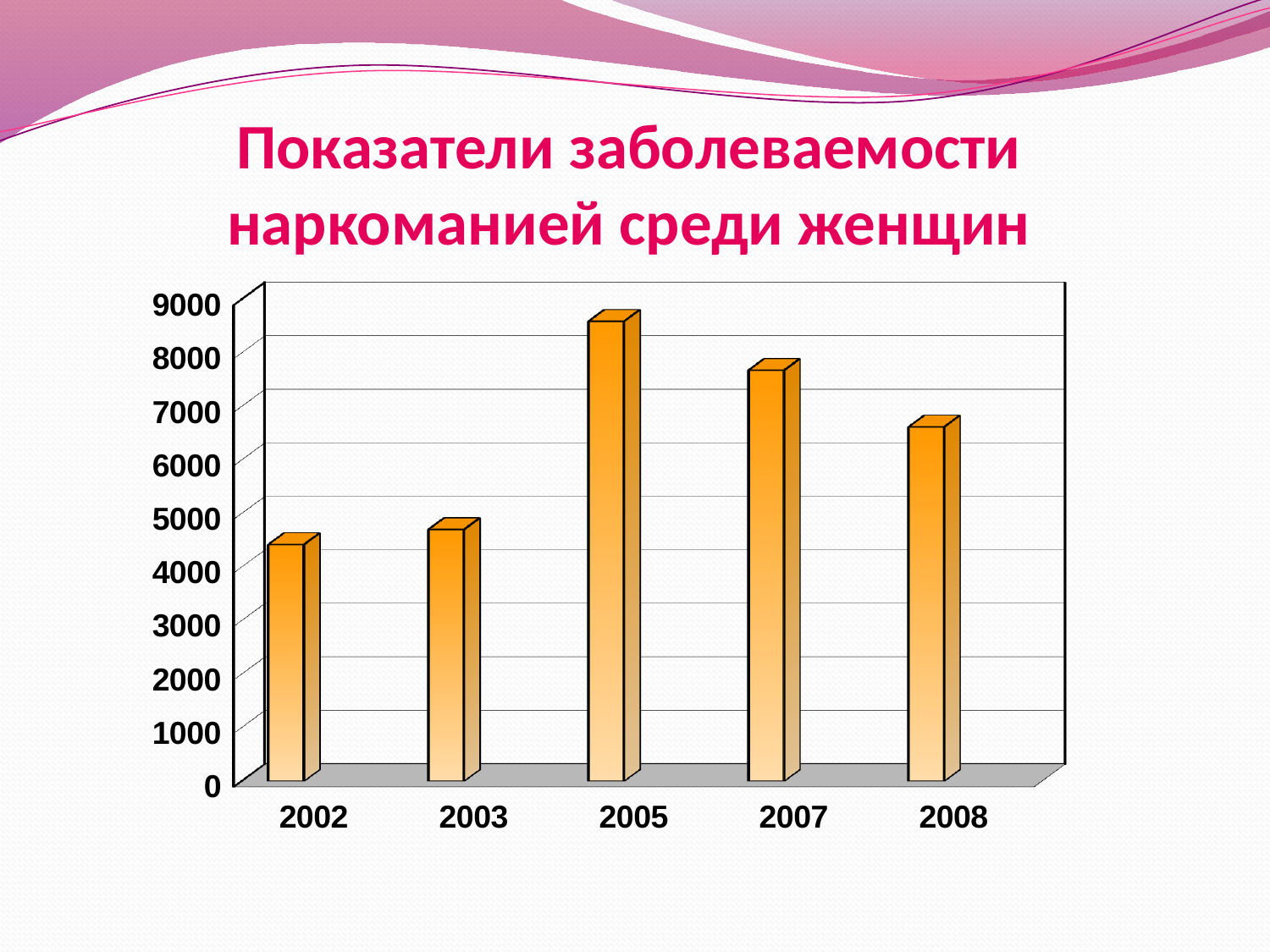

Показатели заболеваемости наркоманией среди женщин

[unsupported chart]